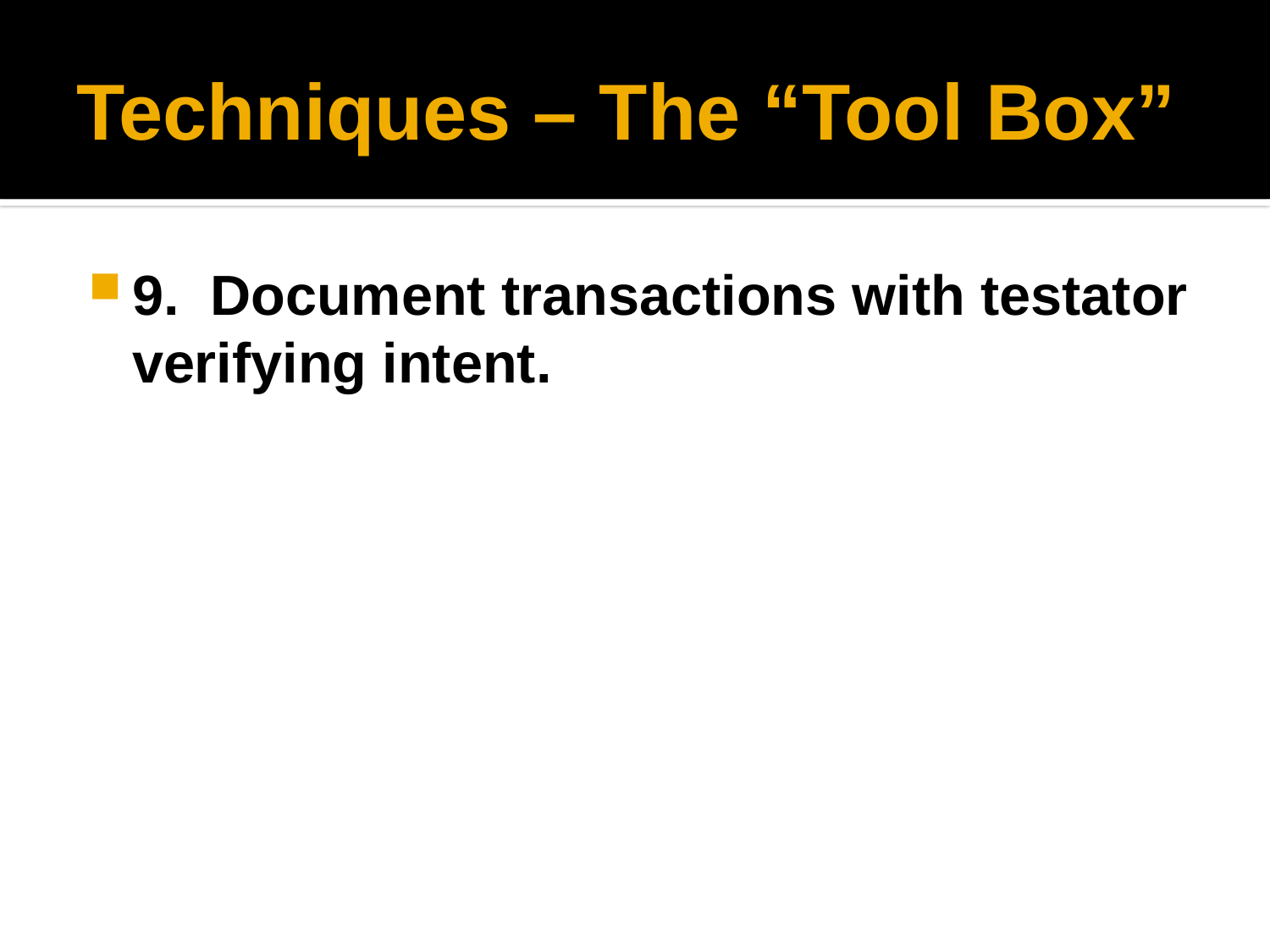

# Techniques – The “Tool Box”
9.  Document transactions with testator verifying intent.